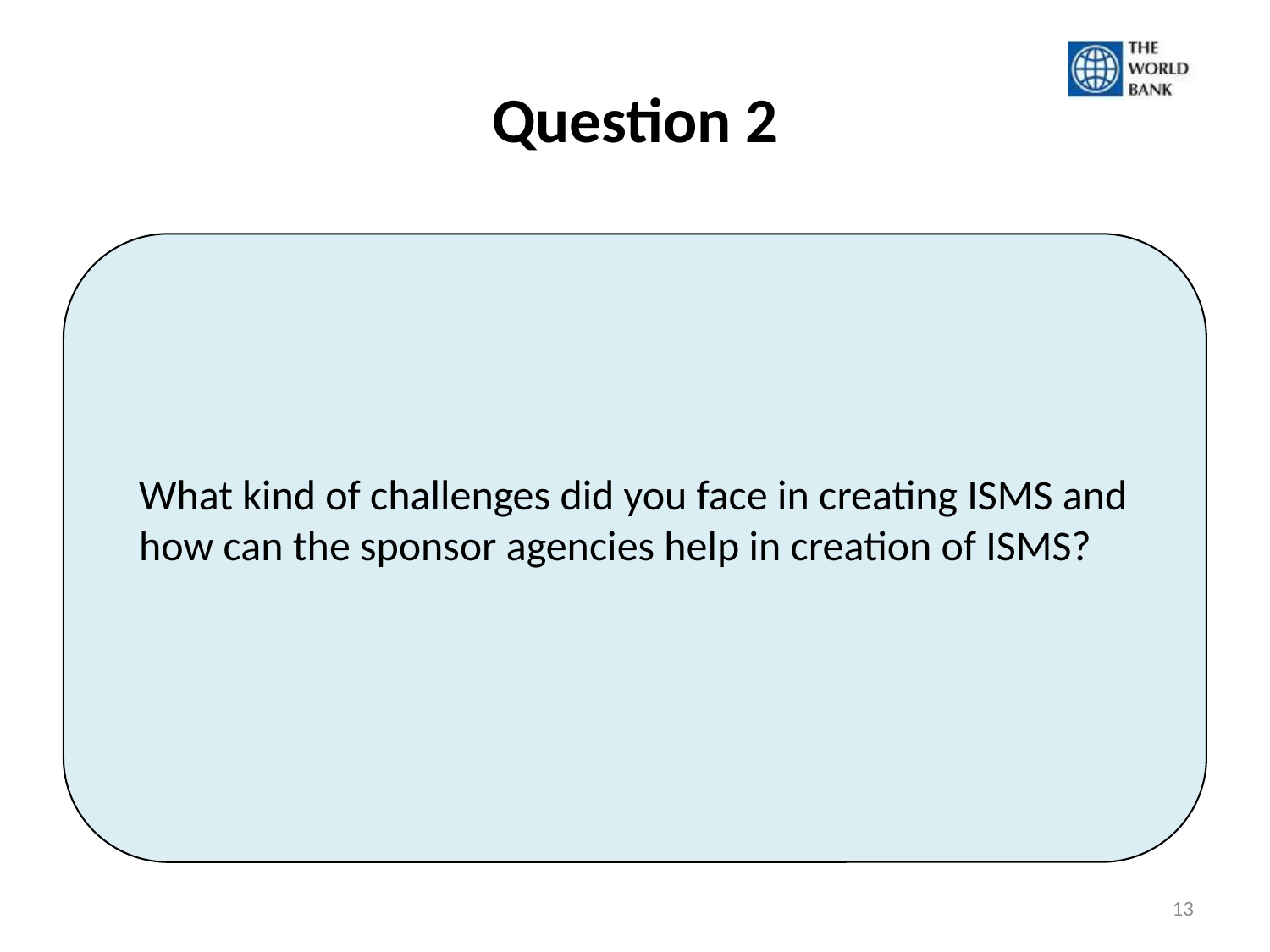

# Question 2

What kind of challenges did you face in creating ISMS and how can the sponsor agencies help in creation of ISMS?
13